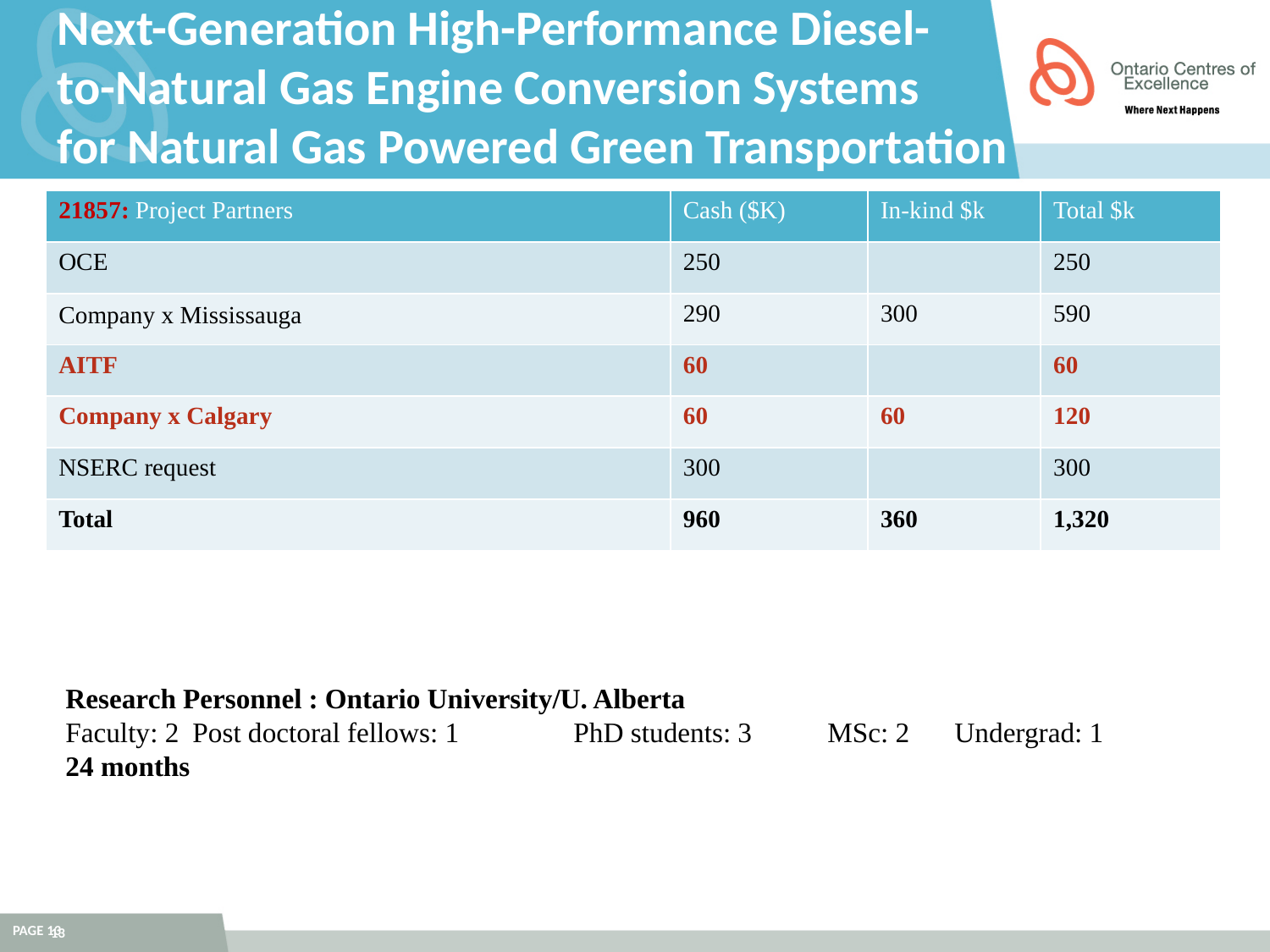

Next-Generation High-Performance Diesel-
to-Natural Gas Engine Conversion Systems
for Natural Gas Powered Green Transportation
| 21857: Project Partners | Cash ($K) | In-kind $k | Total $k |
| --- | --- | --- | --- |
| OCE | 250 |  | 250 |
| Company x Mississauga | 290 | 300 | 590 |
| AITF | 60 |  | 60 |
| Company x Calgary | 60 | 60 | 120 |
| NSERC request | 300 |  | 300 |
| Total | 960 | 360 | 1,320 |

Research Personnel : Ontario University/U. Alberta
Faculty: 2	Post doctoral fellows: 1  	PhD students: 3	MSc: 2	Undergrad: 1
24 months
PAGE 13
13